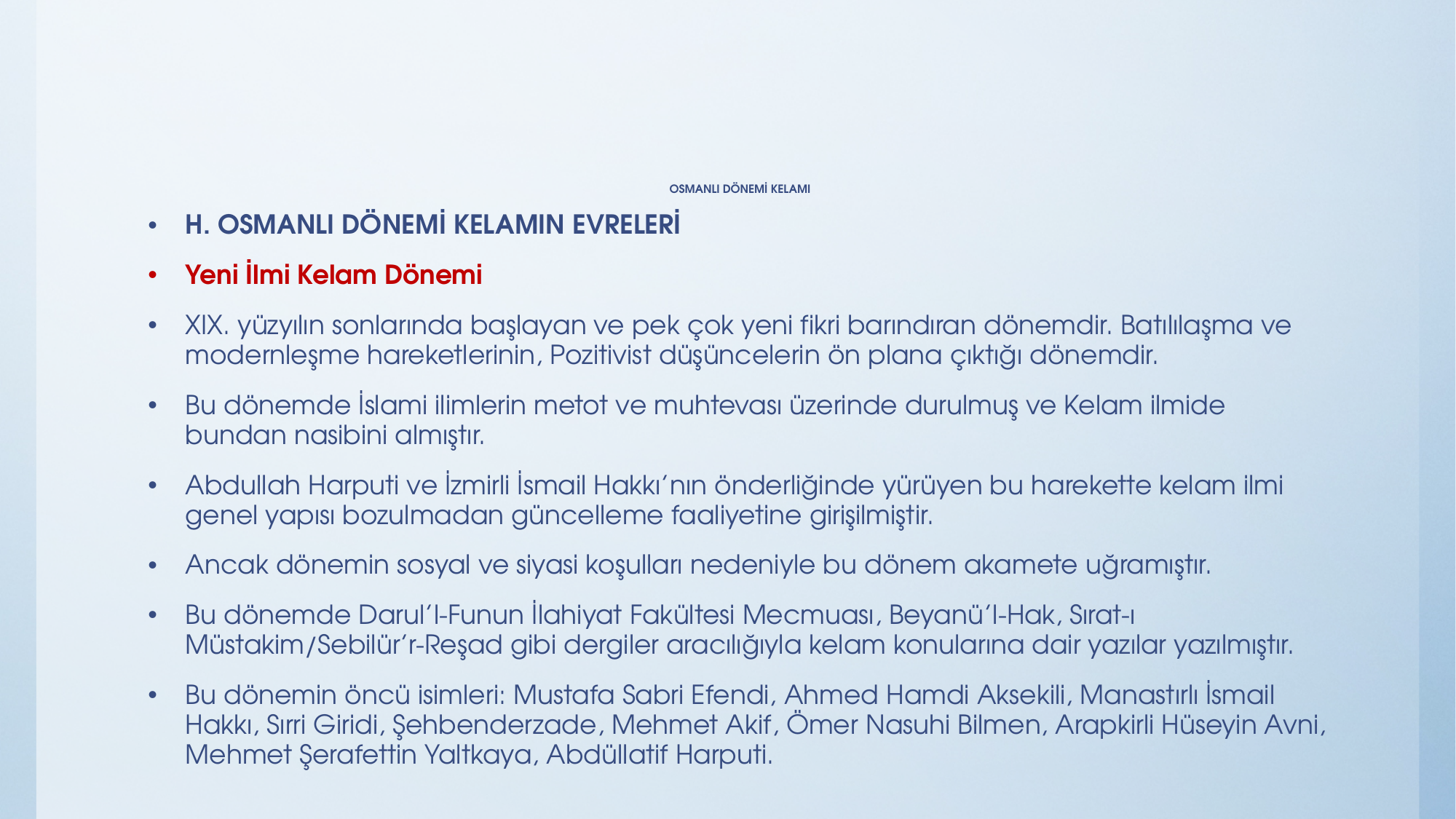

# OSMANLI DÖNEMİ KELAMI
H. OSMANLI DÖNEMİ KELAMIN EVRELERİ
Yeni İlmi Kelam Dönemi
XIX. yüzyılın sonlarında başlayan ve pek çok yeni fikri barındıran dönemdir. Batılılaşma ve modernleşme hareketlerinin, Pozitivist düşüncelerin ön plana çıktığı dönemdir.
Bu dönemde İslami ilimlerin metot ve muhtevası üzerinde durulmuş ve Kelam ilmide bundan nasibini almıştır.
Abdullah Harputi ve İzmirli İsmail Hakkı’nın önderliğinde yürüyen bu harekette kelam ilmi genel yapısı bozulmadan güncelleme faaliyetine girişilmiştir.
Ancak dönemin sosyal ve siyasi koşulları nedeniyle bu dönem akamete uğramıştır.
Bu dönemde Darul’l-Funun İlahiyat Fakültesi Mecmuası, Beyanü’l-Hak, Sırat-ı Müstakim/Sebilür’r-Reşad gibi dergiler aracılığıyla kelam konularına dair yazılar yazılmıştır.
Bu dönemin öncü isimleri: Mustafa Sabri Efendi, Ahmed Hamdi Aksekili, Manastırlı İsmail Hakkı, Sırri Giridi, Şehbenderzade, Mehmet Akif, Ömer Nasuhi Bilmen, Arapkirli Hüseyin Avni, Mehmet Şerafettin Yaltkaya, Abdüllatif Harputi.